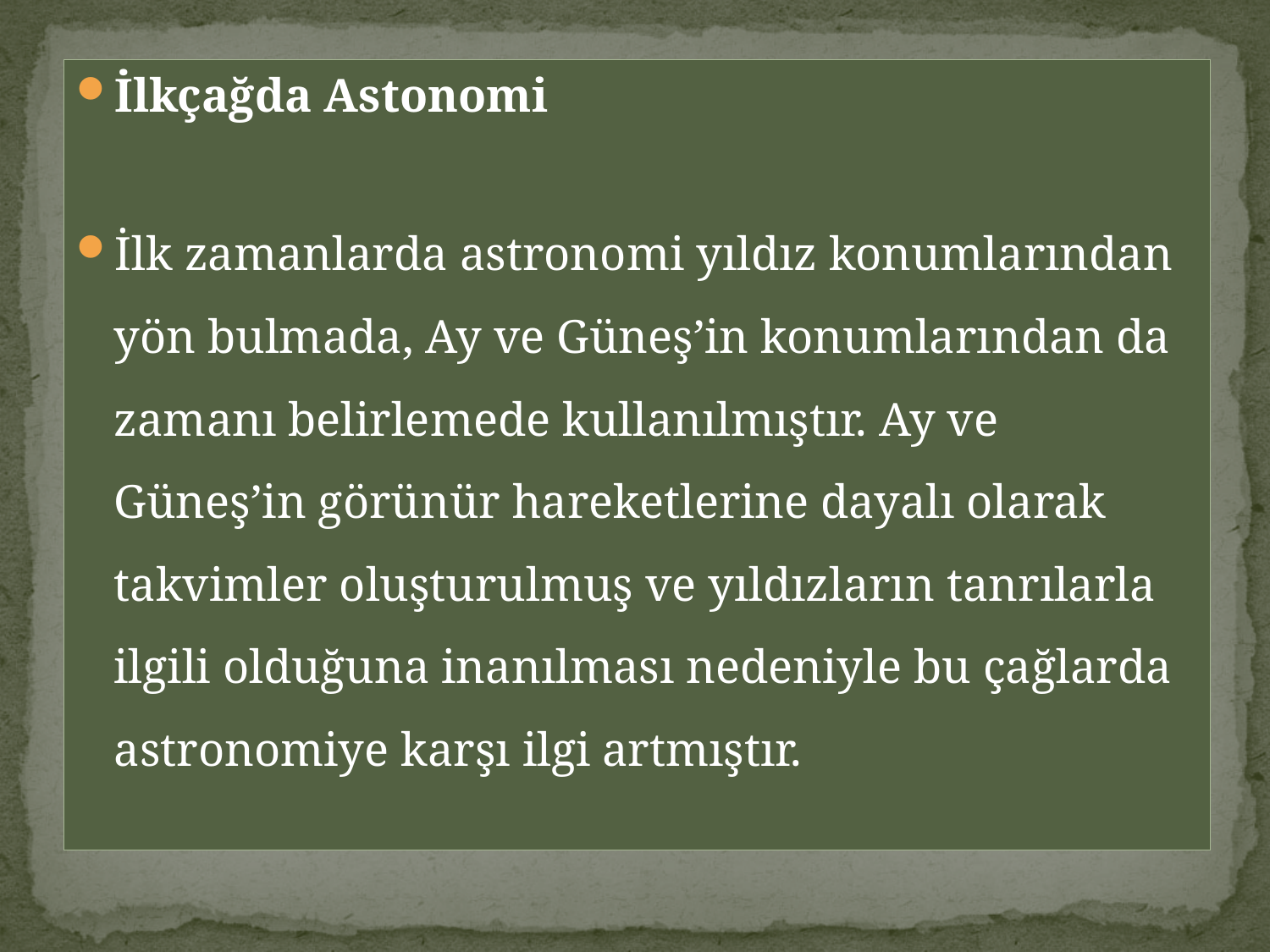

İlkçağda Astonomi

İlk zamanlarda astronomi yıldız konumlarından yön bulmada, Ay ve Güneş’in konumlarından da zamanı belirlemede kullanılmıştır. Ay ve Güneş’in görünür hareketlerine dayalı olarak takvimler oluşturulmuş ve yıldızların tanrılarla ilgili olduğuna inanılması nedeniyle bu çağlarda astronomiye karşı ilgi artmıştır.